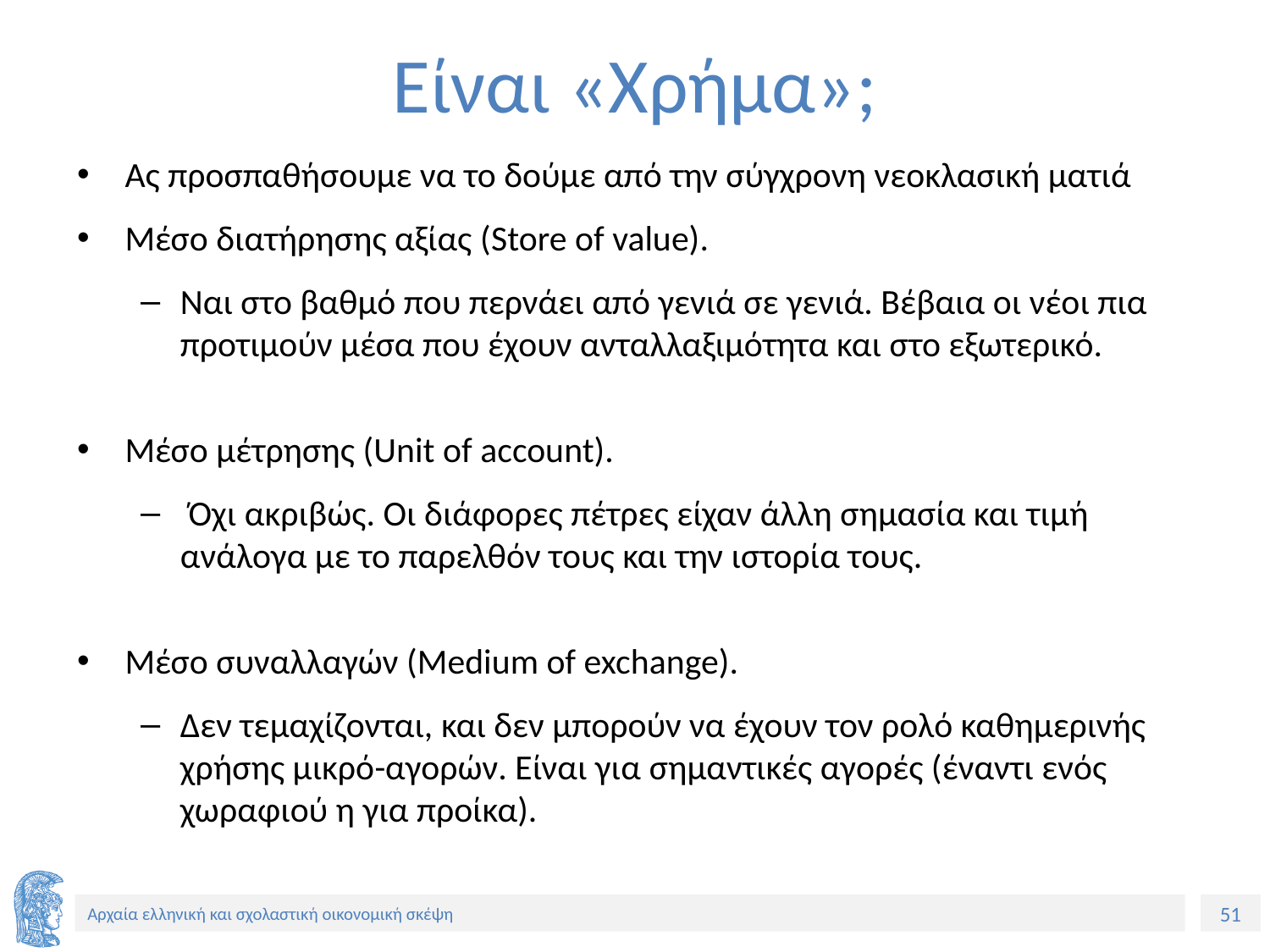

# Είναι «Χρήμα»;
Ας προσπαθήσουμε να το δούμε από την σύγχρονη νεοκλασική ματιά
Μέσο διατήρησης αξίας (Store of value).
Ναι στο βαθμό που περνάει από γενιά σε γενιά. Βέβαια οι νέοι πια προτιμούν μέσα που έχουν ανταλλαξιμότητα και στο εξωτερικό.

Μέσο μέτρησης (Unit of account).
 Όχι ακριβώς. Οι διάφορες πέτρες είχαν άλλη σημασία και τιμή ανάλογα με το παρελθόν τους και την ιστορία τους.

Μέσο συναλλαγών (Medium of exchange).
Δεν τεμαχίζονται, και δεν μπορούν να έχουν τον ρολό καθημερινής χρήσης μικρό-αγορών. Είναι για σημαντικές αγορές (έναντι ενός χωραφιού η για προίκα).